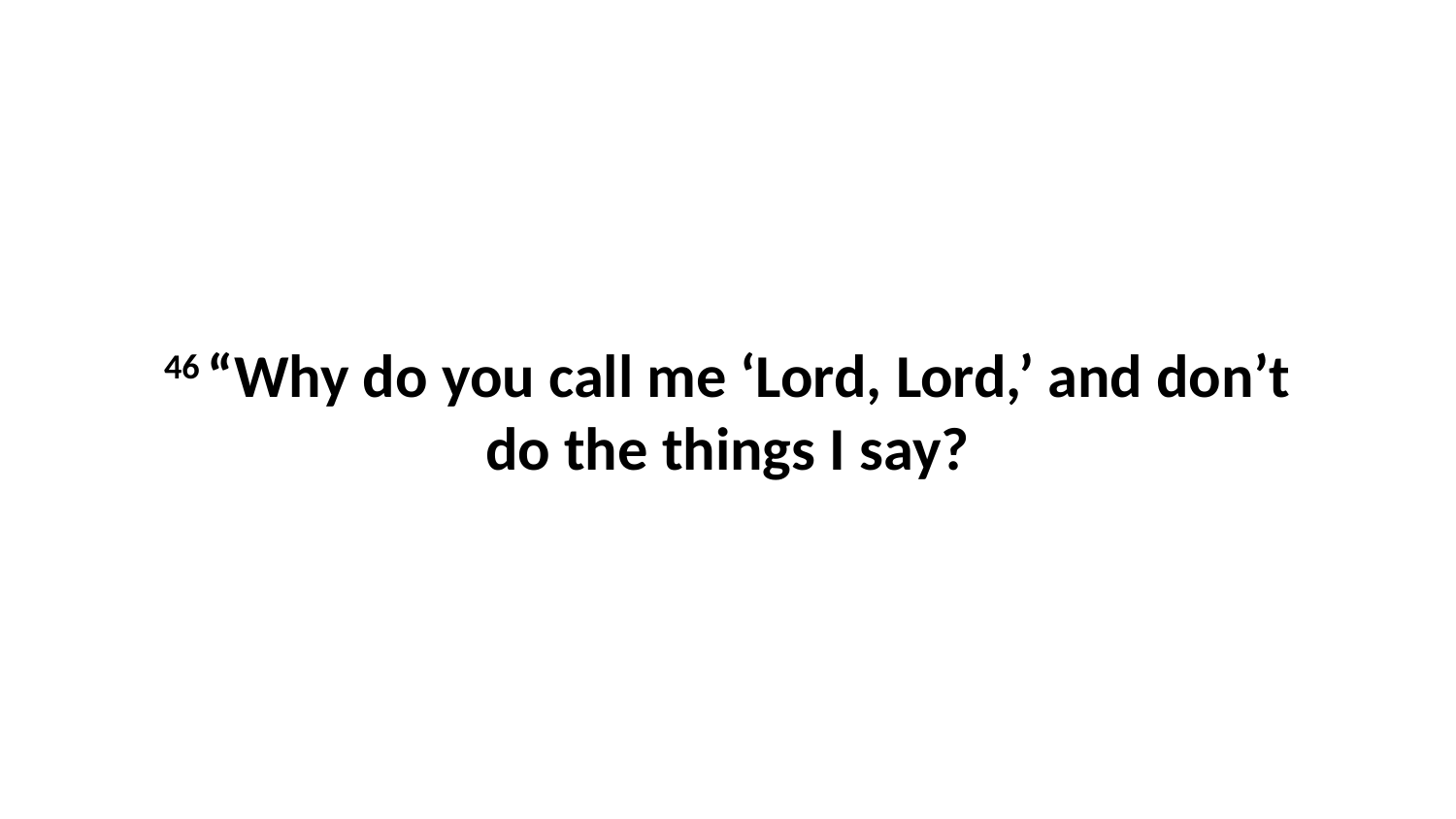

46 “Why do you call me ‘Lord, Lord,’ and don’t do the things I say?